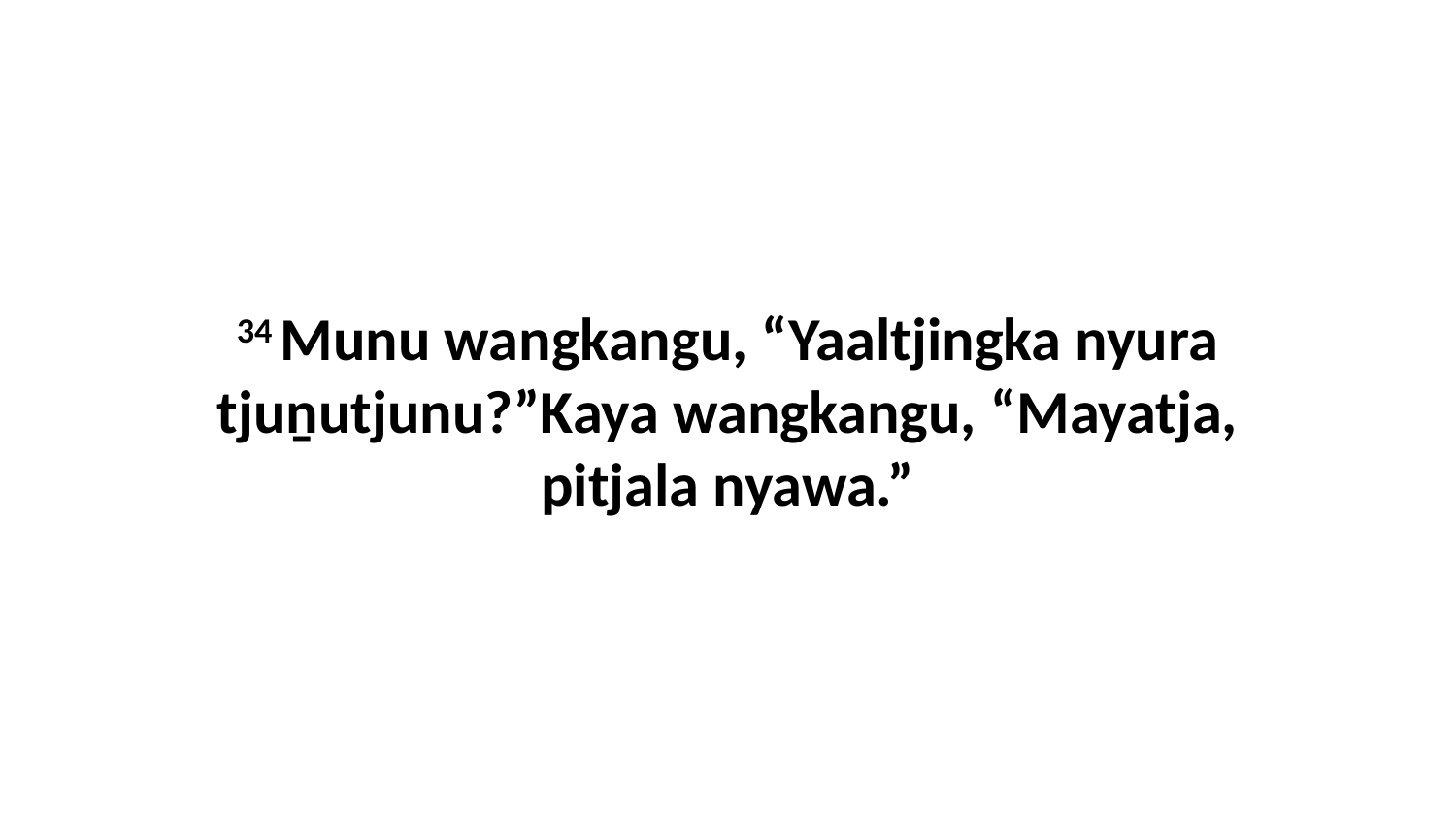

34 Munu wangkangu, “Yaaltjingka nyura tjuṉutjunu?”Kaya wangkangu, “Mayatja, pitjala nyawa.”